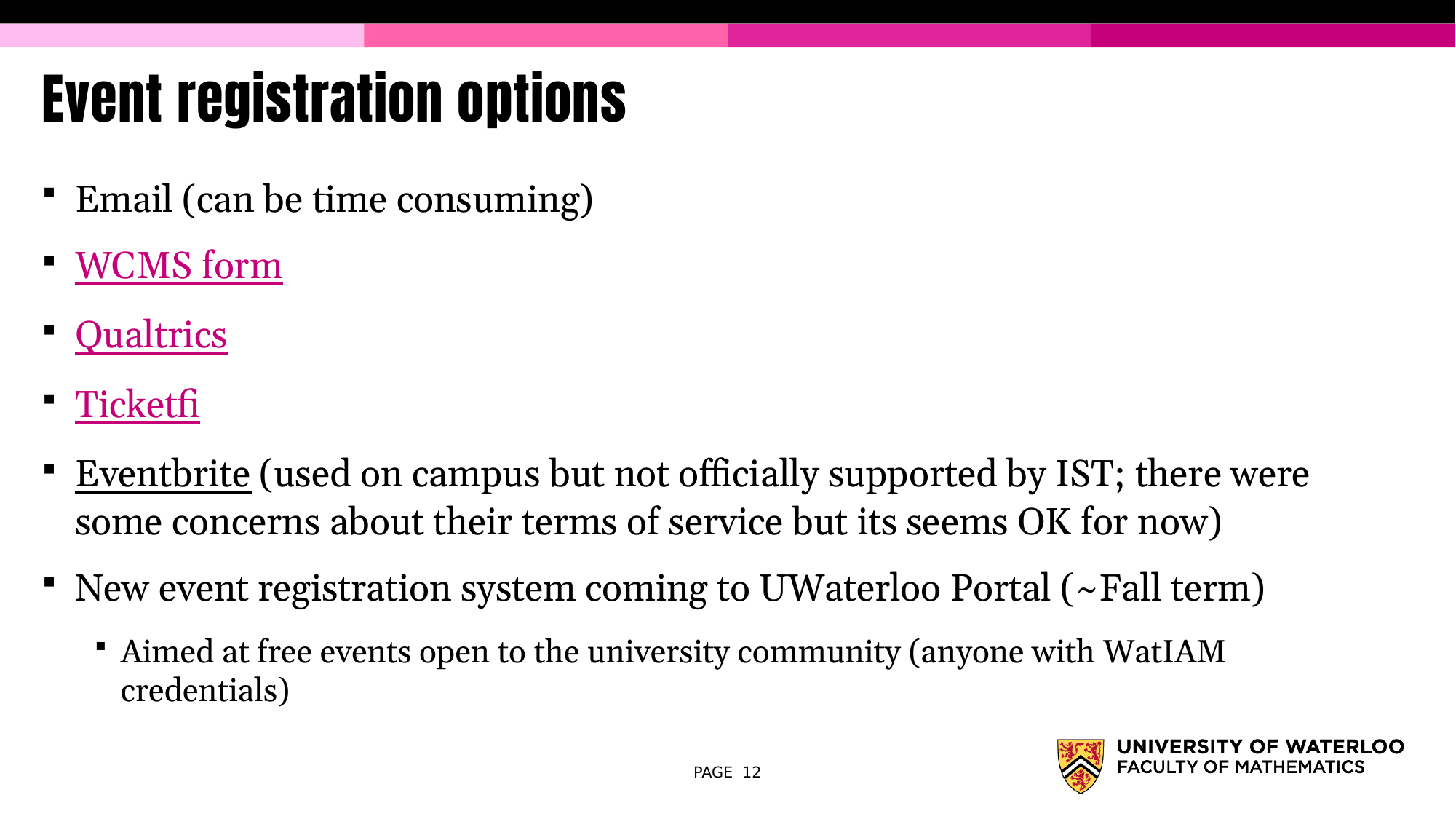

# Event registration options
Email (can be time consuming)
WCMS form
Qualtrics
Ticketfi
Eventbrite (used on campus but not officially supported by IST; there were some concerns about their terms of service but its seems OK for now)
New event registration system coming to UWaterloo Portal (~Fall term)
Aimed at free events open to the university community (anyone with WatIAM credentials)

PAGE  12